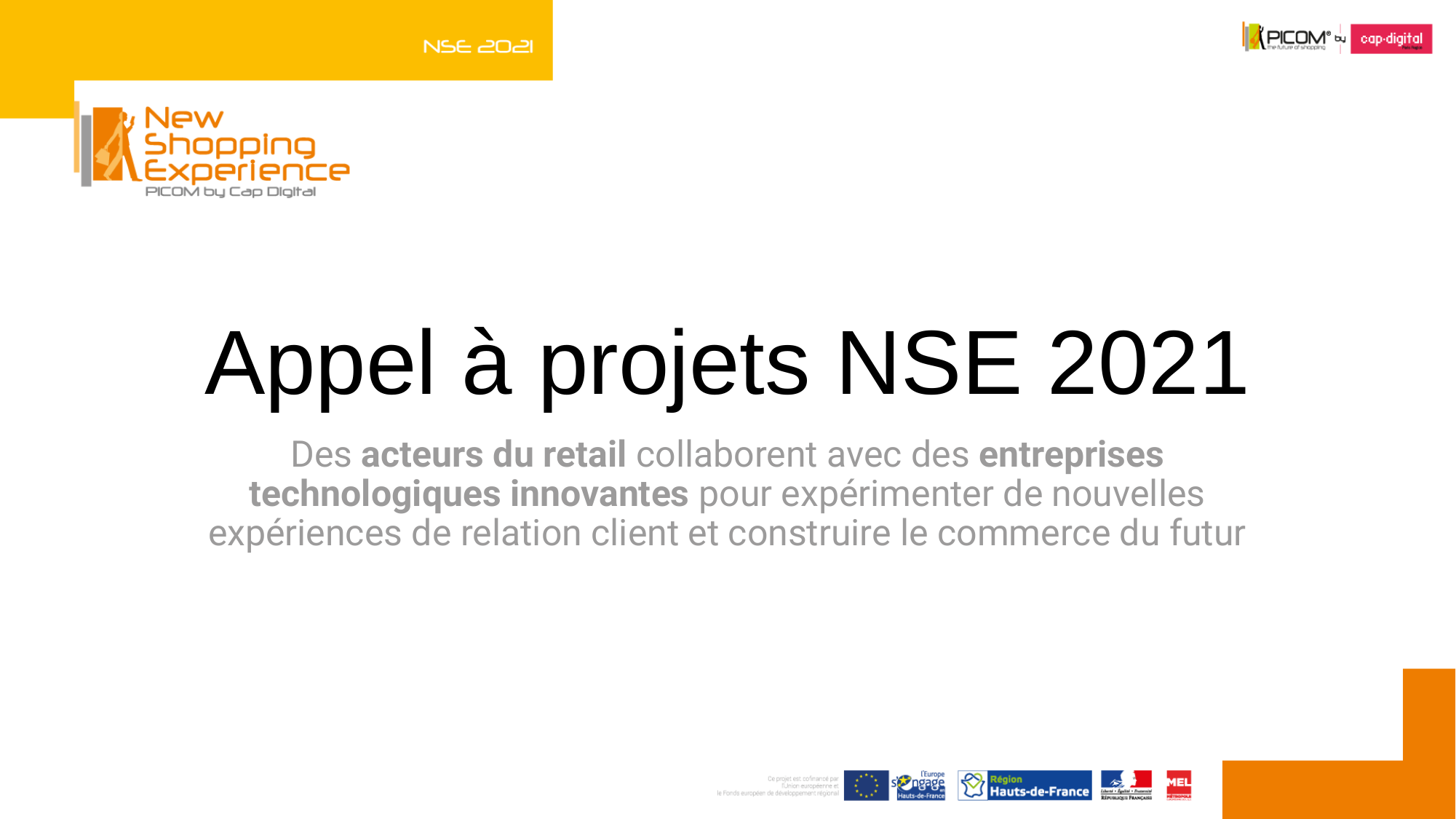

# Appel à projets NSE 2021
Des acteurs du retail collaborent avec des entreprises technologiques innovantes pour expérimenter de nouvelles expériences de relation client et construire le commerce du futur